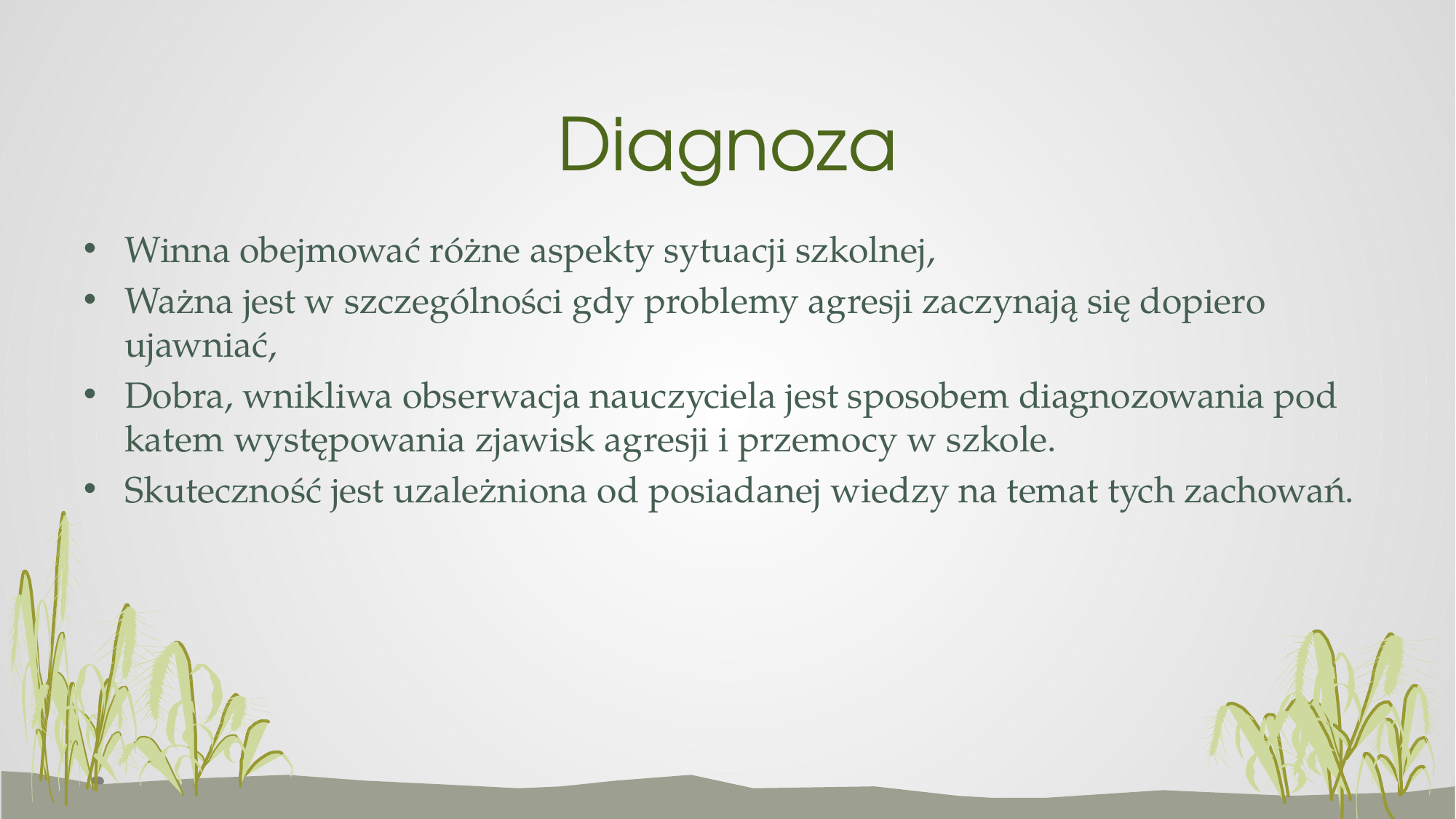

# Diagnoza
Winna obejmować różne aspekty sytuacji szkolnej,
Ważna jest w szczególności gdy problemy agresji zaczynają się dopiero ujawniać,
Dobra, wnikliwa obserwacja nauczyciela jest sposobem diagnozowania pod katem występowania zjawisk agresji i przemocy w szkole.
Skuteczność jest uzależniona od posiadanej wiedzy na temat tych zachowań.